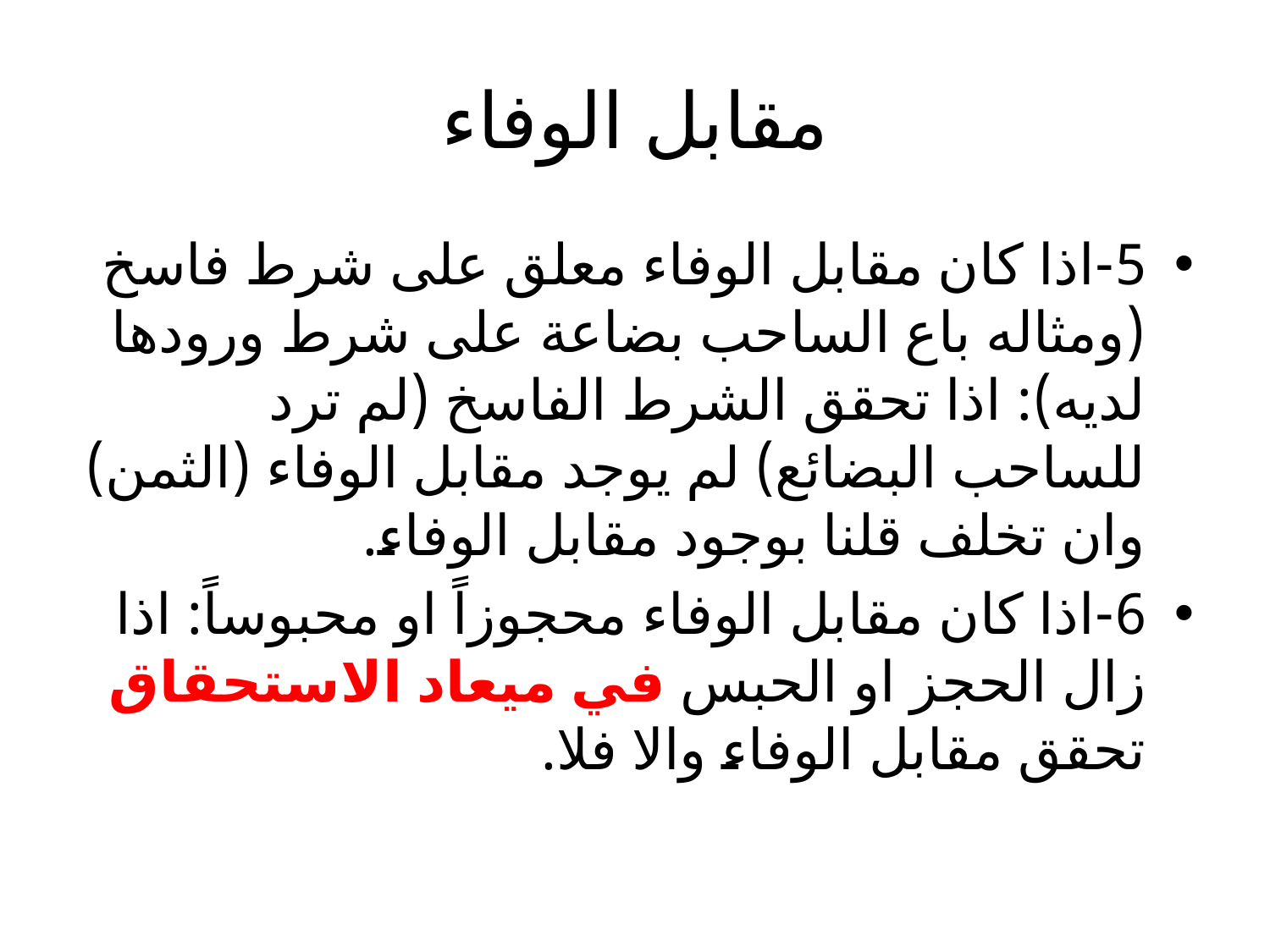

# مقابل الوفاء
5-اذا كان مقابل الوفاء معلق على شرط فاسخ (ومثاله باع الساحب بضاعة على شرط ورودها لديه): اذا تحقق الشرط الفاسخ (لم ترد للساحب البضائع) لم يوجد مقابل الوفاء (الثمن) وان تخلف قلنا بوجود مقابل الوفاء.
6-اذا كان مقابل الوفاء محجوزاً او محبوساً: اذا زال الحجز او الحبس في ميعاد الاستحقاق تحقق مقابل الوفاء والا فلا.